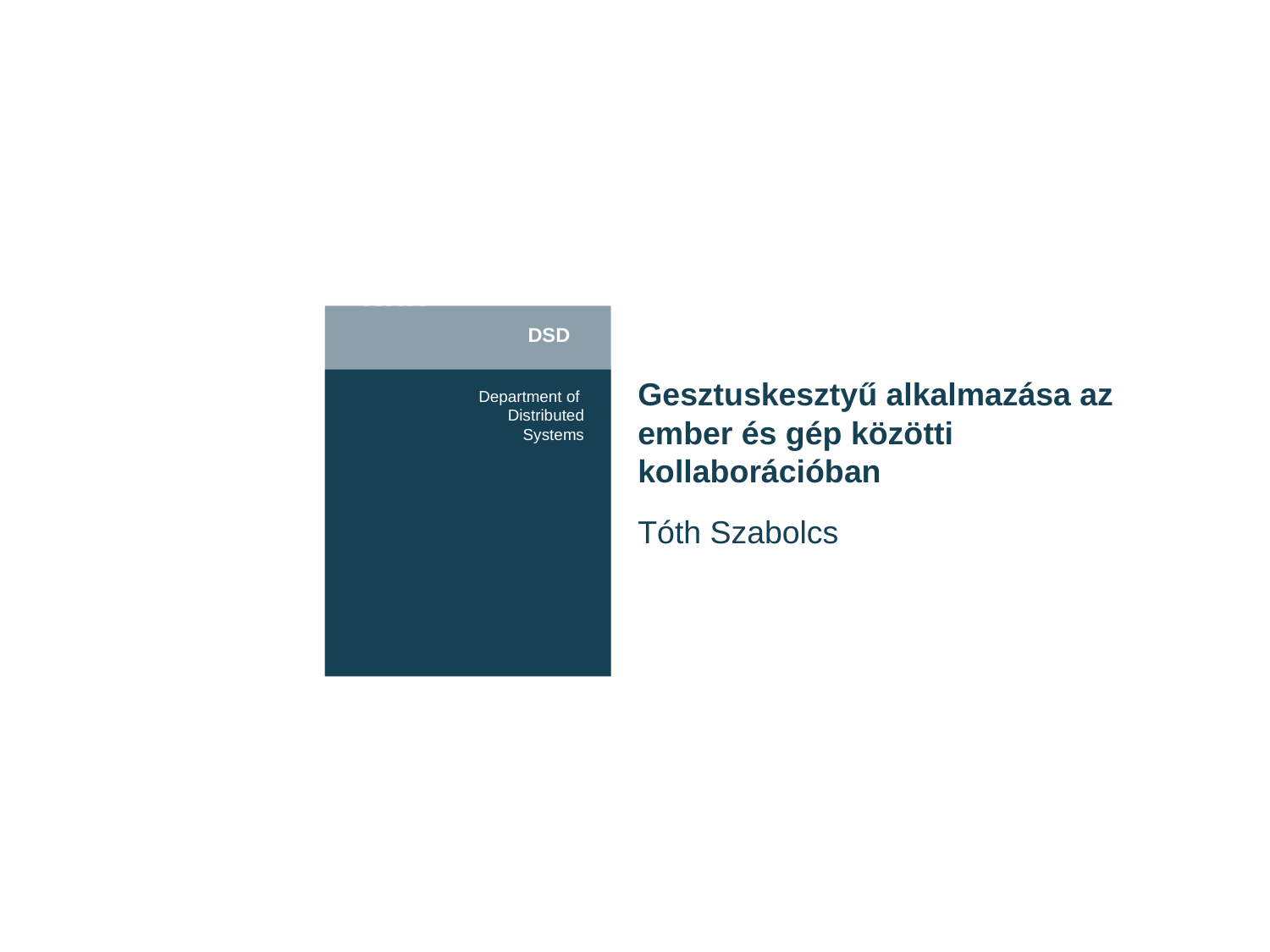

# Gesztuskesztyű alkalmazása az ember és gép közötti kollaborációban
Tóth Szabolcs